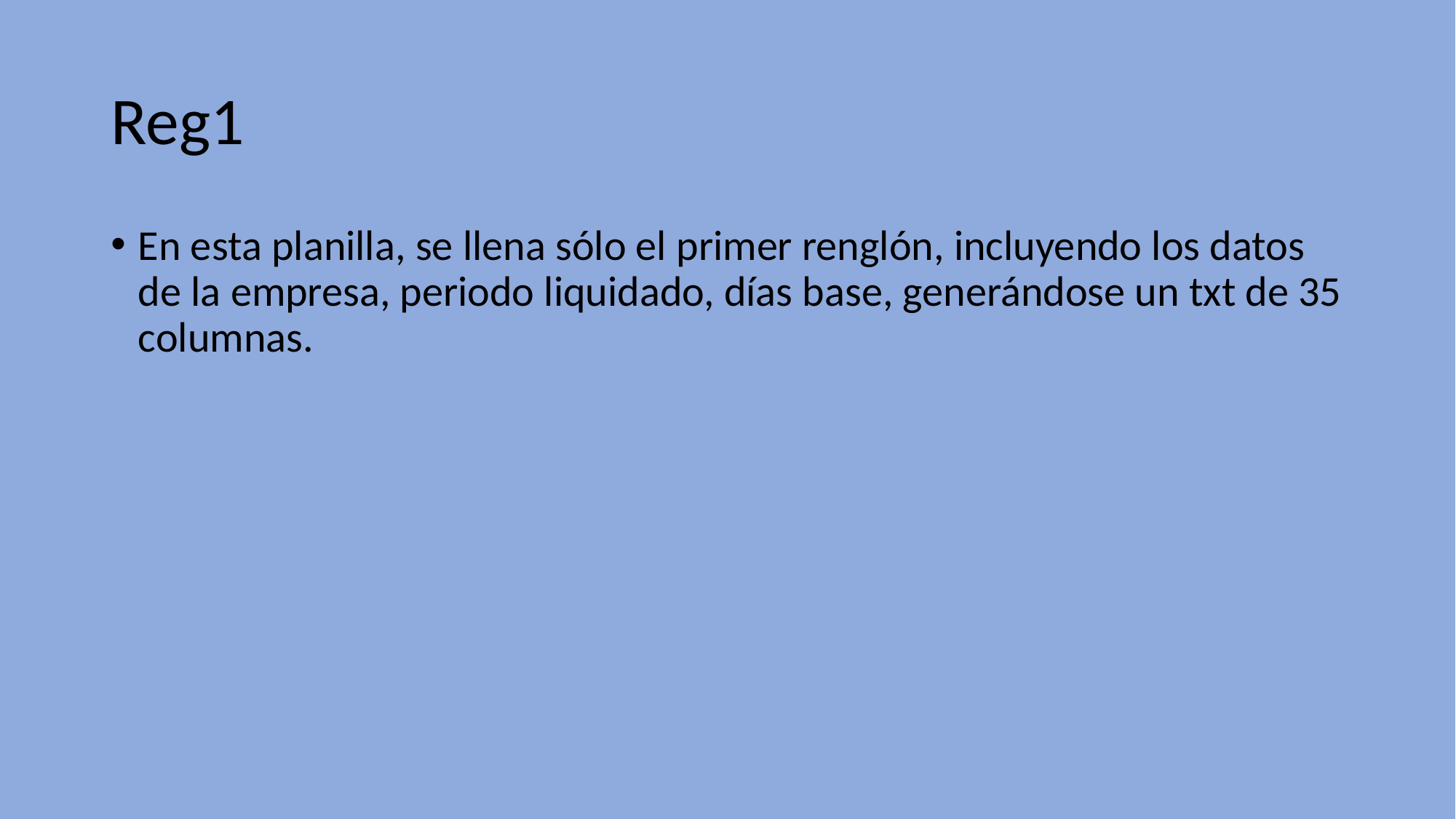

# Reg1
En esta planilla, se llena sólo el primer renglón, incluyendo los datos de la empresa, periodo liquidado, días base, generándose un txt de 35 columnas.